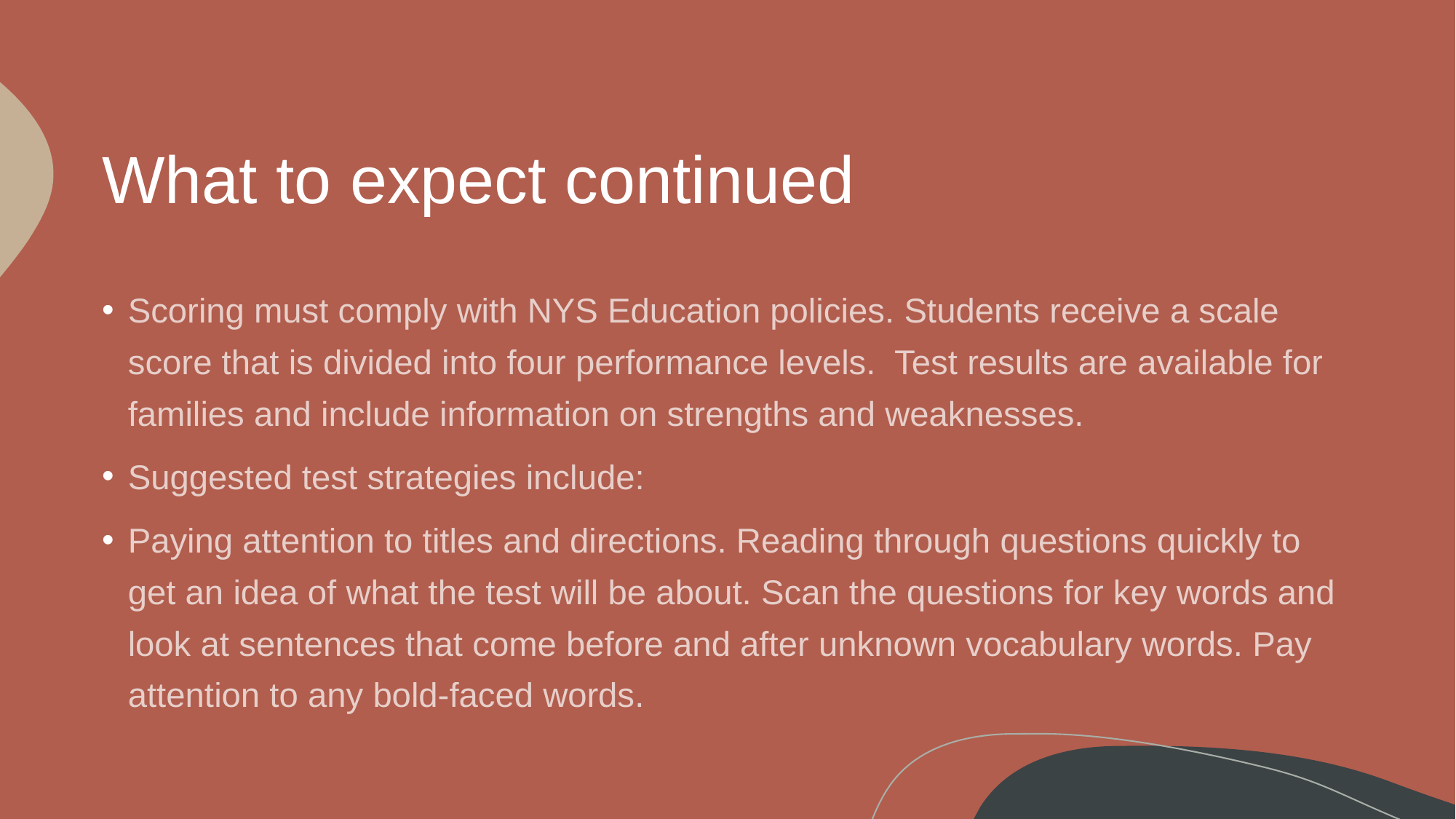

# What to expect continued
Scoring must comply with NYS Education policies. Students receive a scale score that is divided into four performance levels.  Test results are available for families and include information on strengths and weaknesses.
Suggested test strategies include:
Paying attention to titles and directions. Reading through questions quickly to get an idea of what the test will be about. Scan the questions for key words and look at sentences that come before and after unknown vocabulary words. Pay attention to any bold-faced words.